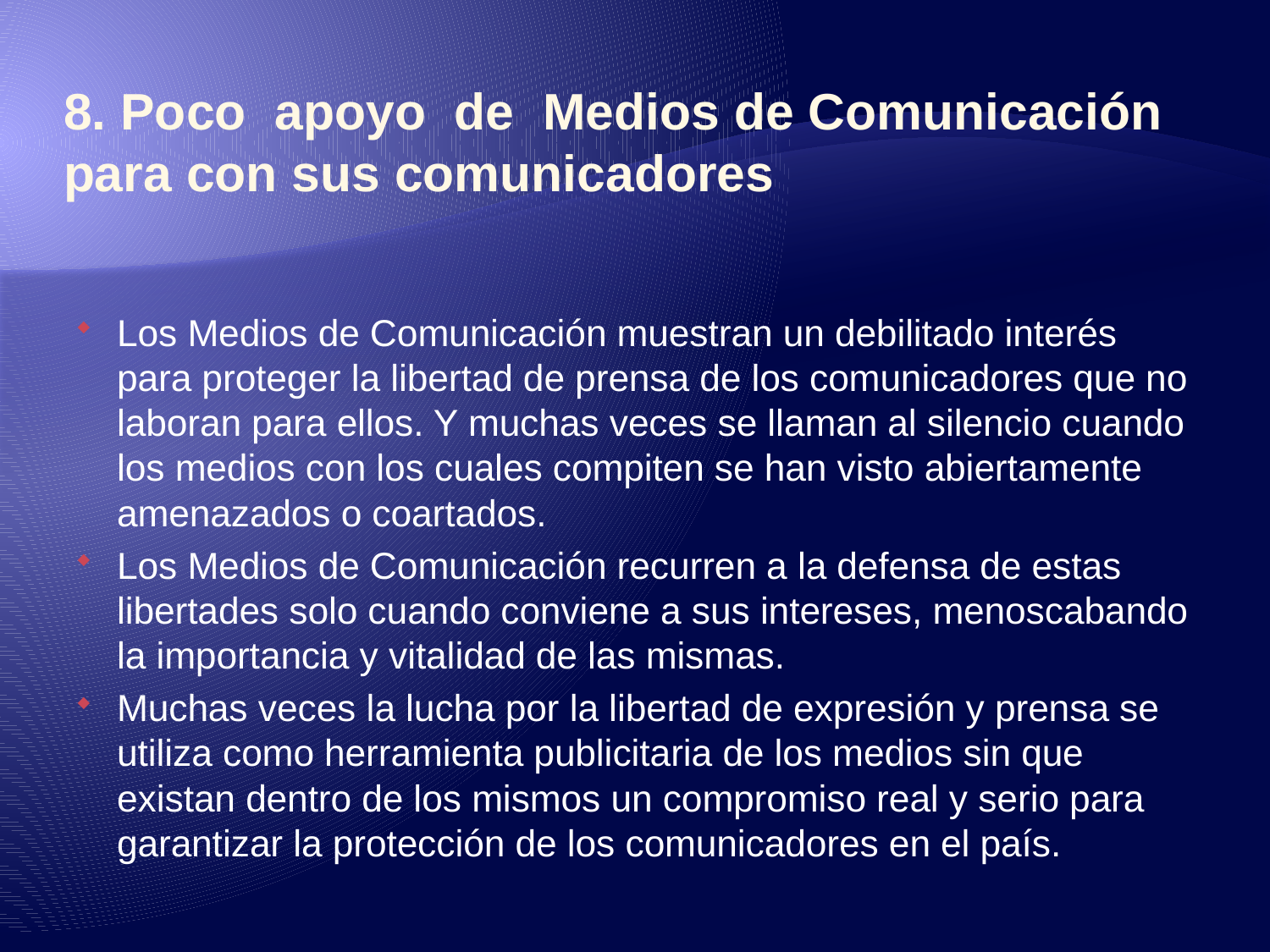

# 8. Poco  apoyo  de  Medios de Comunicación para con sus comunicadores
Los Medios de Comunicación muestran un debilitado interés para proteger la libertad de prensa de los comunicadores que no laboran para ellos. Y muchas veces se llaman al silencio cuando los medios con los cuales compiten se han visto abiertamente amenazados o coartados.
Los Medios de Comunicación recurren a la defensa de estas libertades solo cuando conviene a sus intereses, menoscabando la importancia y vitalidad de las mismas.
Muchas veces la lucha por la libertad de expresión y prensa se utiliza como herramienta publicitaria de los medios sin que existan dentro de los mismos un compromiso real y serio para garantizar la protección de los comunicadores en el país.